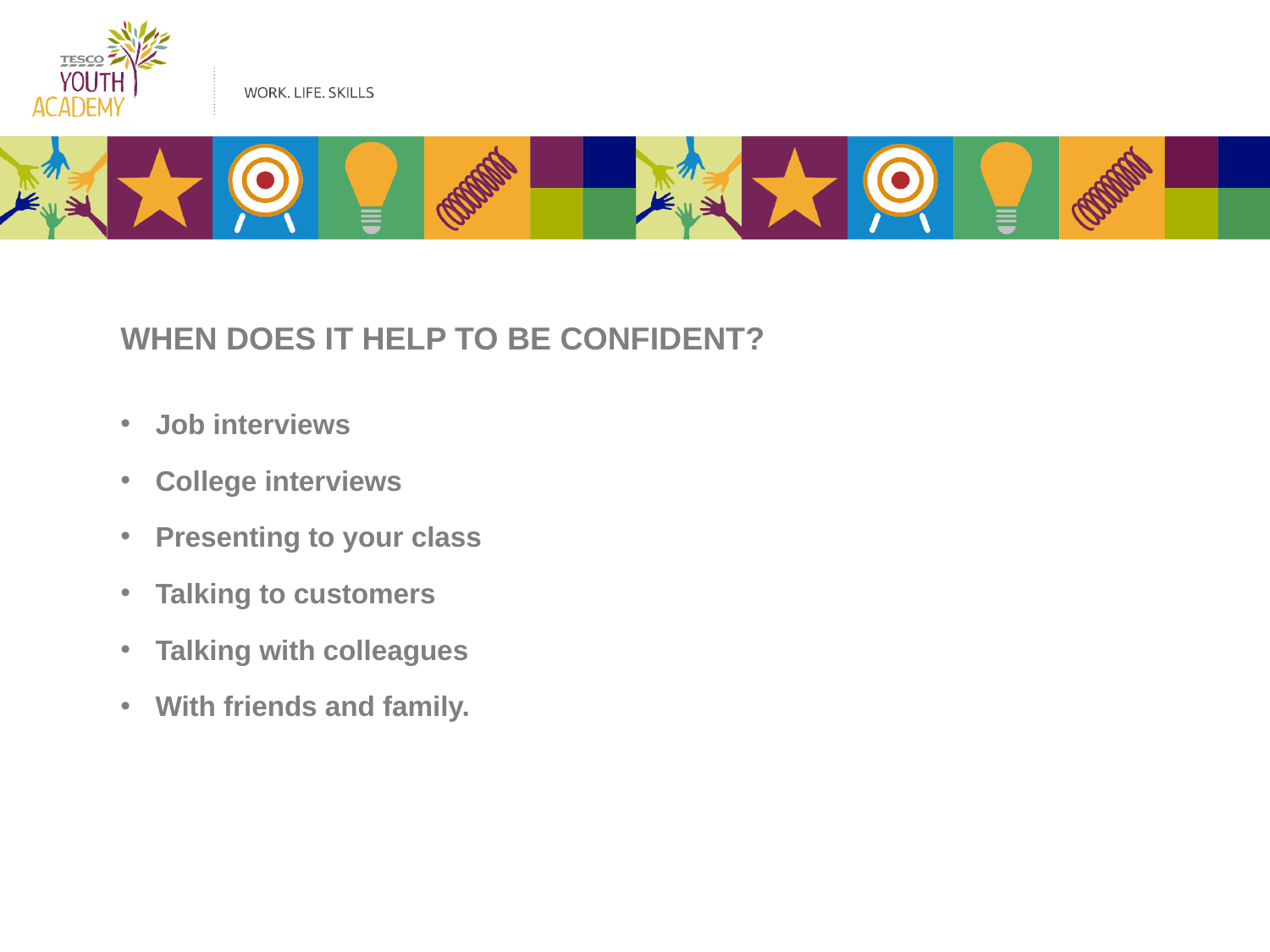

WHEN DOES IT HELP TO BE CONFIDENT?
Job interviews
College interviews
Presenting to your class
Talking to customers
Talking with colleagues
With friends and family.